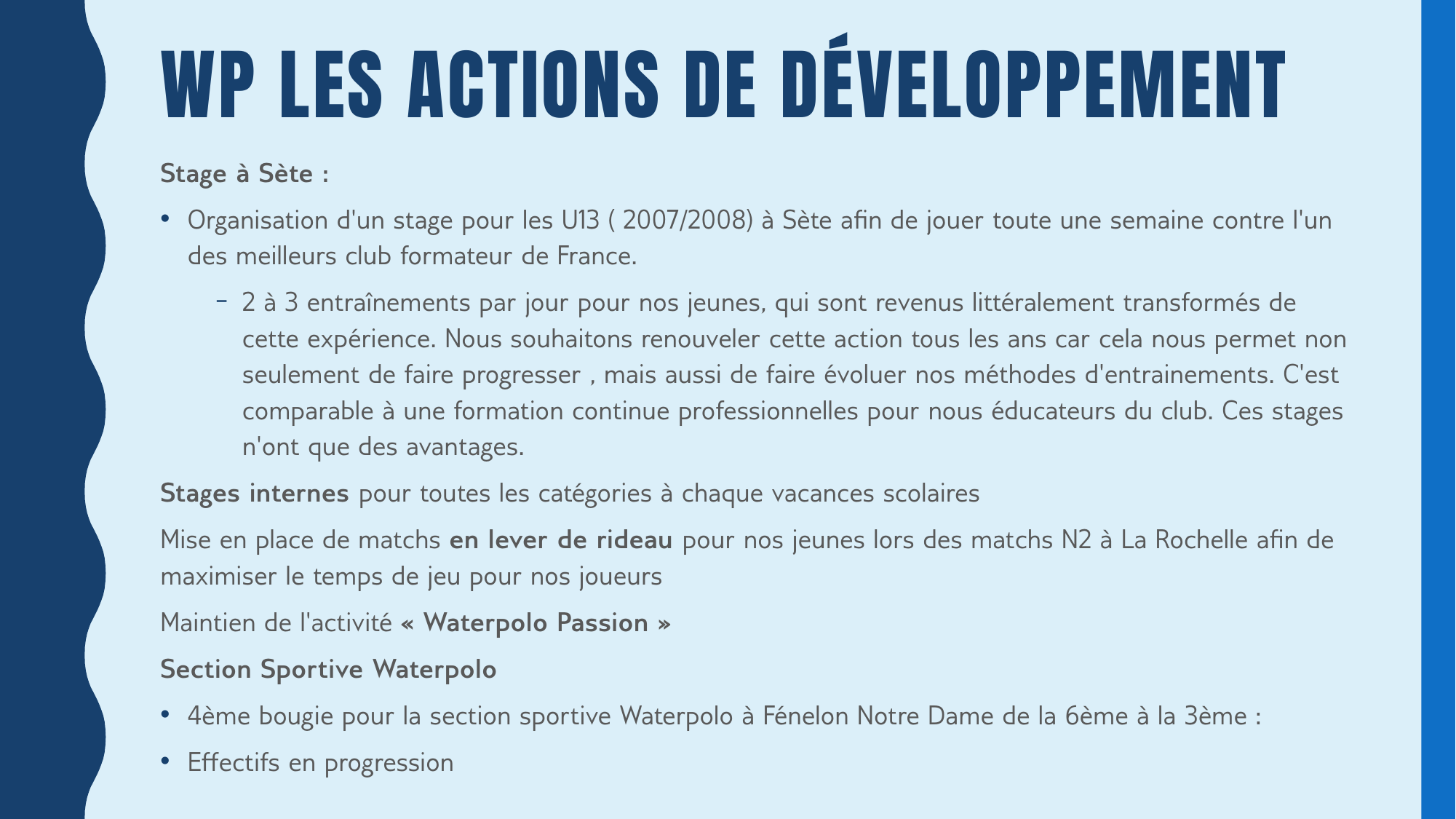

# WP Les actions de développement
Stage à Sète :
Organisation d'un stage pour les U13 ( 2007/2008) à Sète afin de jouer toute une semaine contre l'un des meilleurs club formateur de France.
2 à 3 entraînements par jour pour nos jeunes, qui sont revenus littéralement transformés de cette expérience. Nous souhaitons renouveler cette action tous les ans car cela nous permet non seulement de faire progresser , mais aussi de faire évoluer nos méthodes d'entrainements. C'est comparable à une formation continue professionnelles pour nous éducateurs du club. Ces stages n'ont que des avantages.
Stages internes pour toutes les catégories à chaque vacances scolaires
Mise en place de matchs en lever de rideau pour nos jeunes lors des matchs N2 à La Rochelle afin de maximiser le temps de jeu pour nos joueurs
Maintien de l'activité « Waterpolo Passion »
Section Sportive Waterpolo
4ème bougie pour la section sportive Waterpolo à Fénelon Notre Dame de la 6ème à la 3ème :
Effectifs en progression